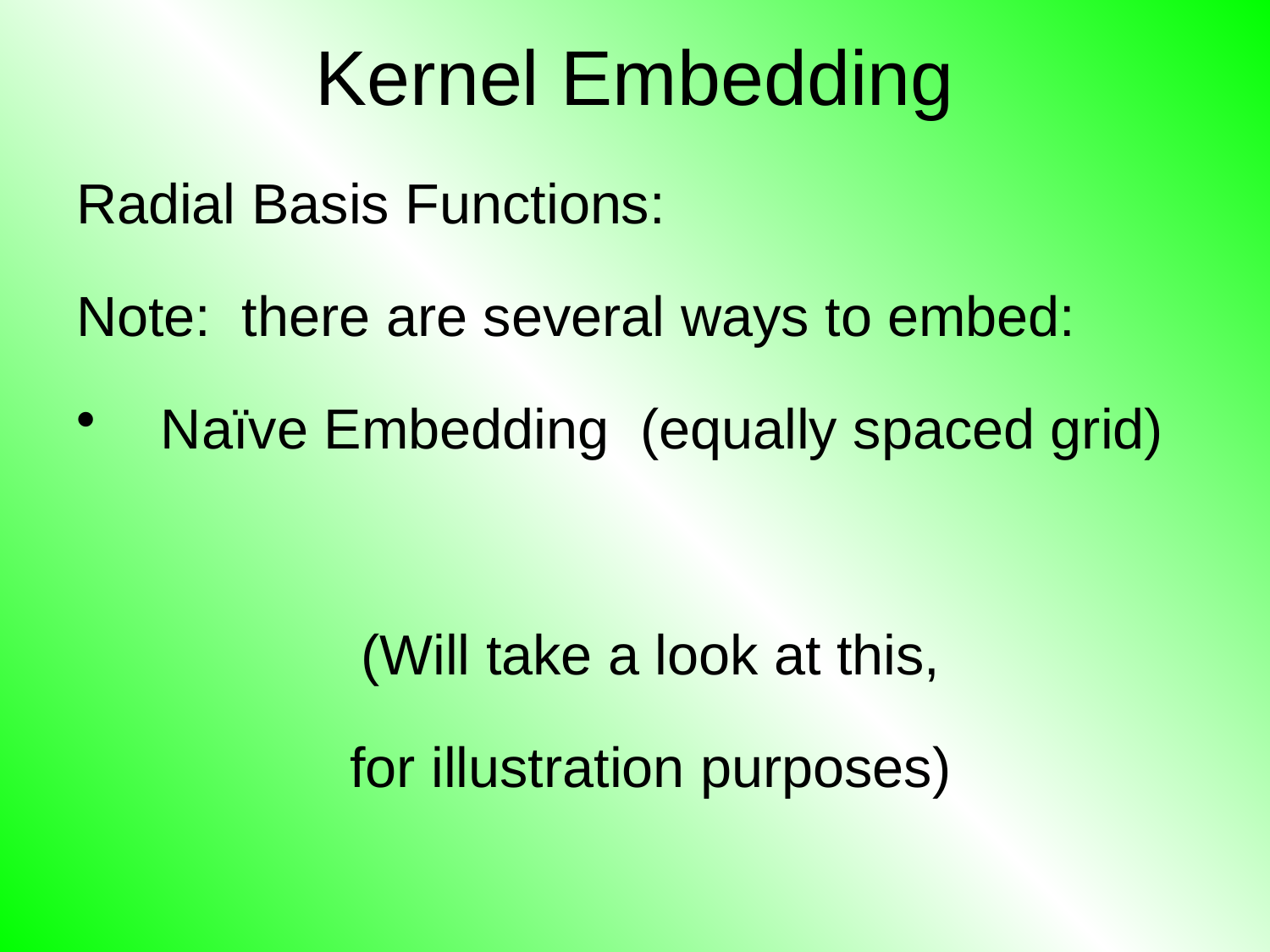

# Kernel Embedding
Radial Basis Functions:
Note:  there are several ways to embed:
Naïve Embedding  (equally spaced grid)

(Will take a look at this,
for illustration purposes)